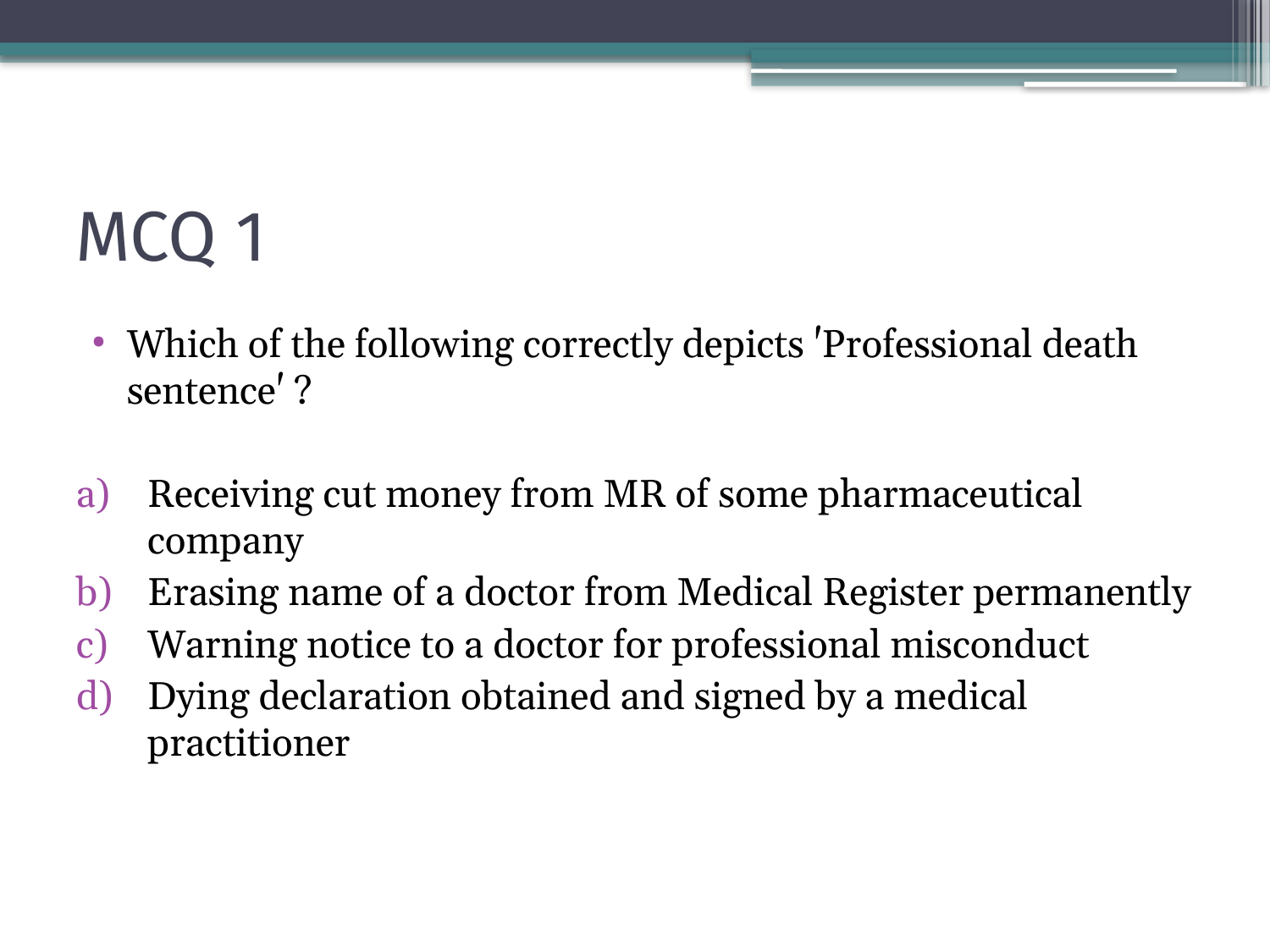

# MCQ 1
Which of the following correctly depicts 'Professional death sentence' ?

Receiving cut money from MR of some pharmaceutical company
Erasing name of a doctor from Medical Register permanently
Warning notice to a doctor for professional misconduct
Dying declaration obtained and signed by a medical practitioner